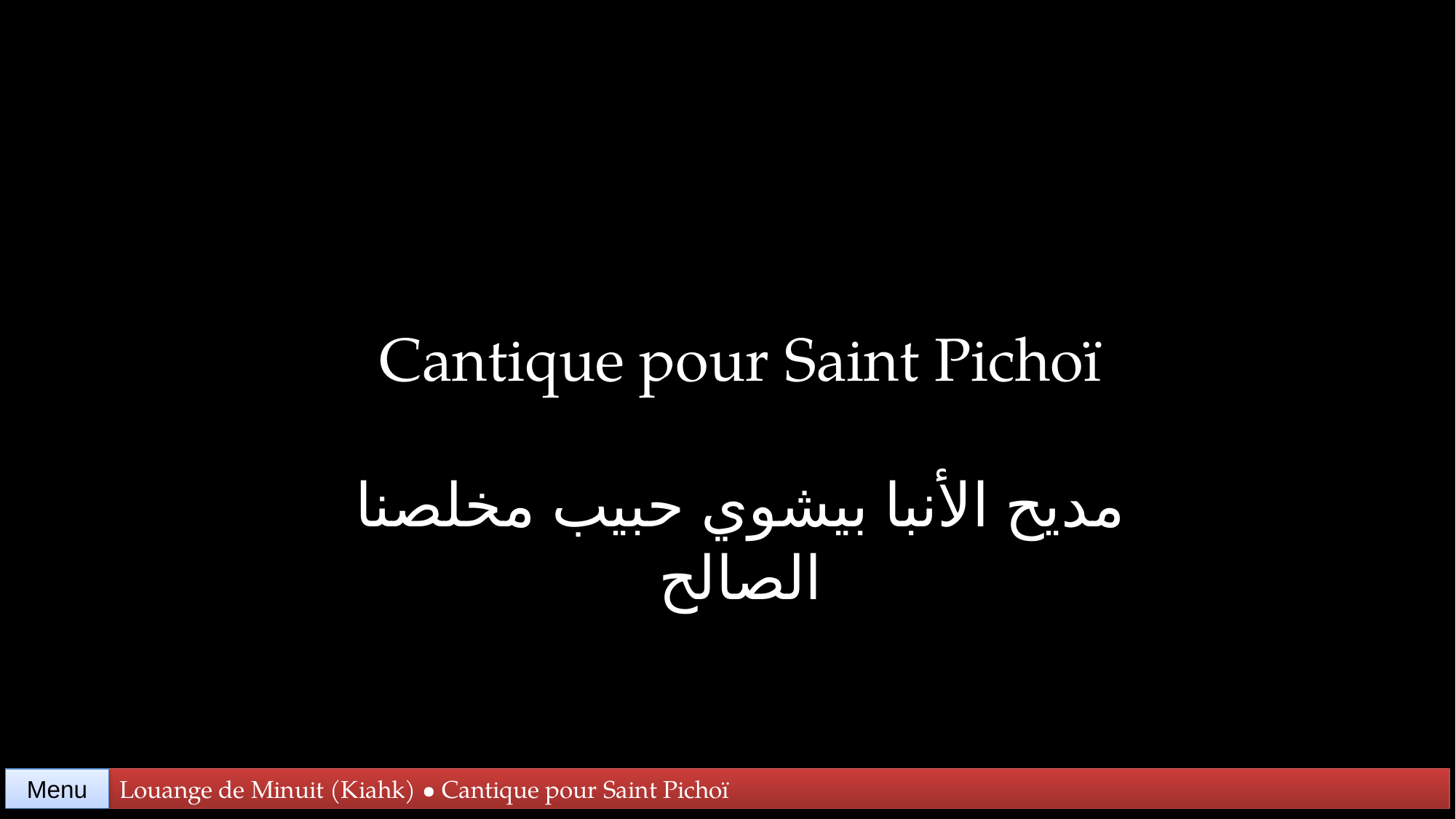

Cantique pour Saint Pichoï

مديح الأنبا بيشوي حبيب مخلصنا الصالح
Menu
Louange de Minuit (Kiahk) • Cantique pour Saint Pichoï